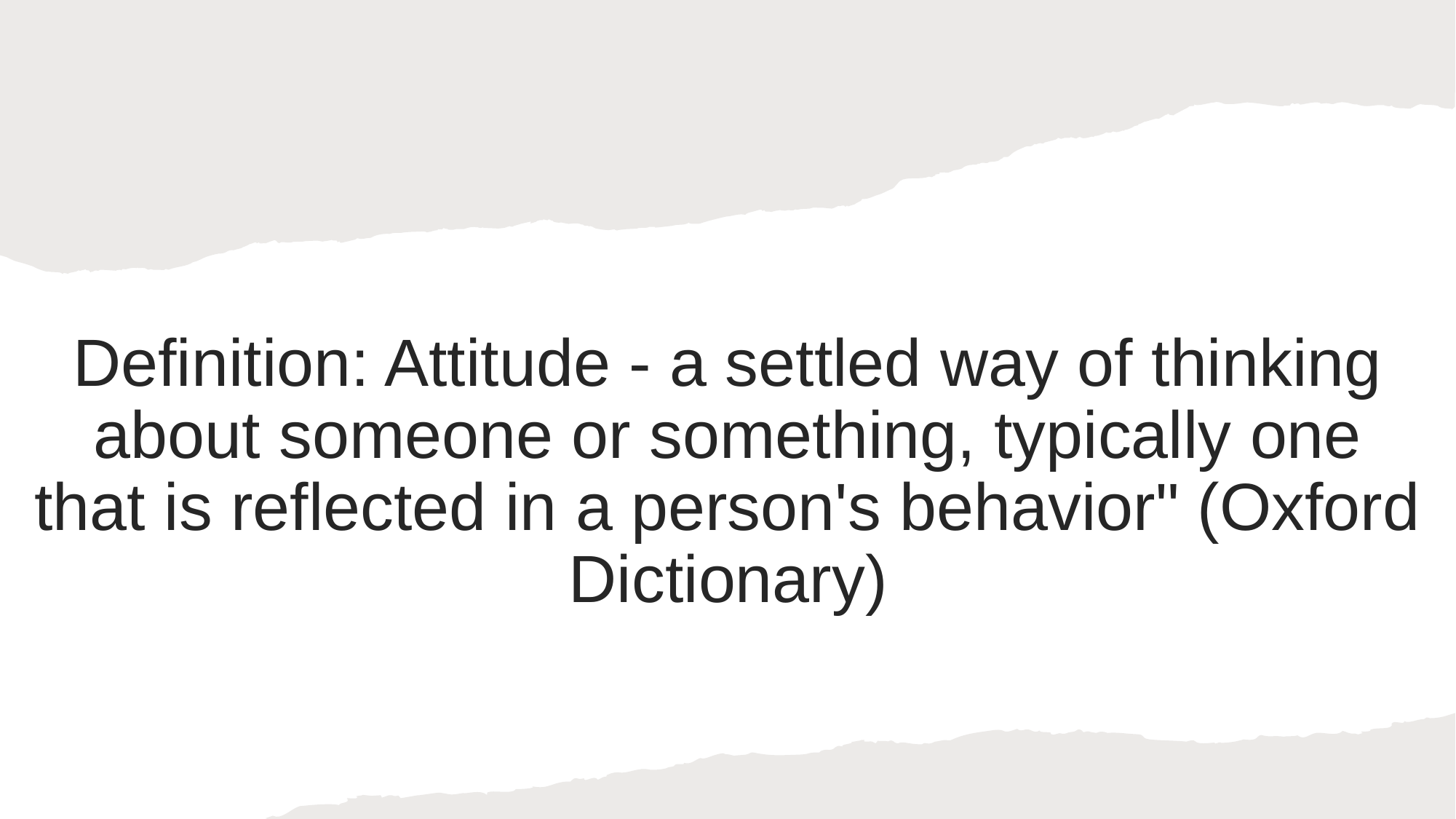

Definition: Attitude - a settled way of thinking about someone or something, typically one that is reflected in a person's behavior" (Oxford Dictionary)